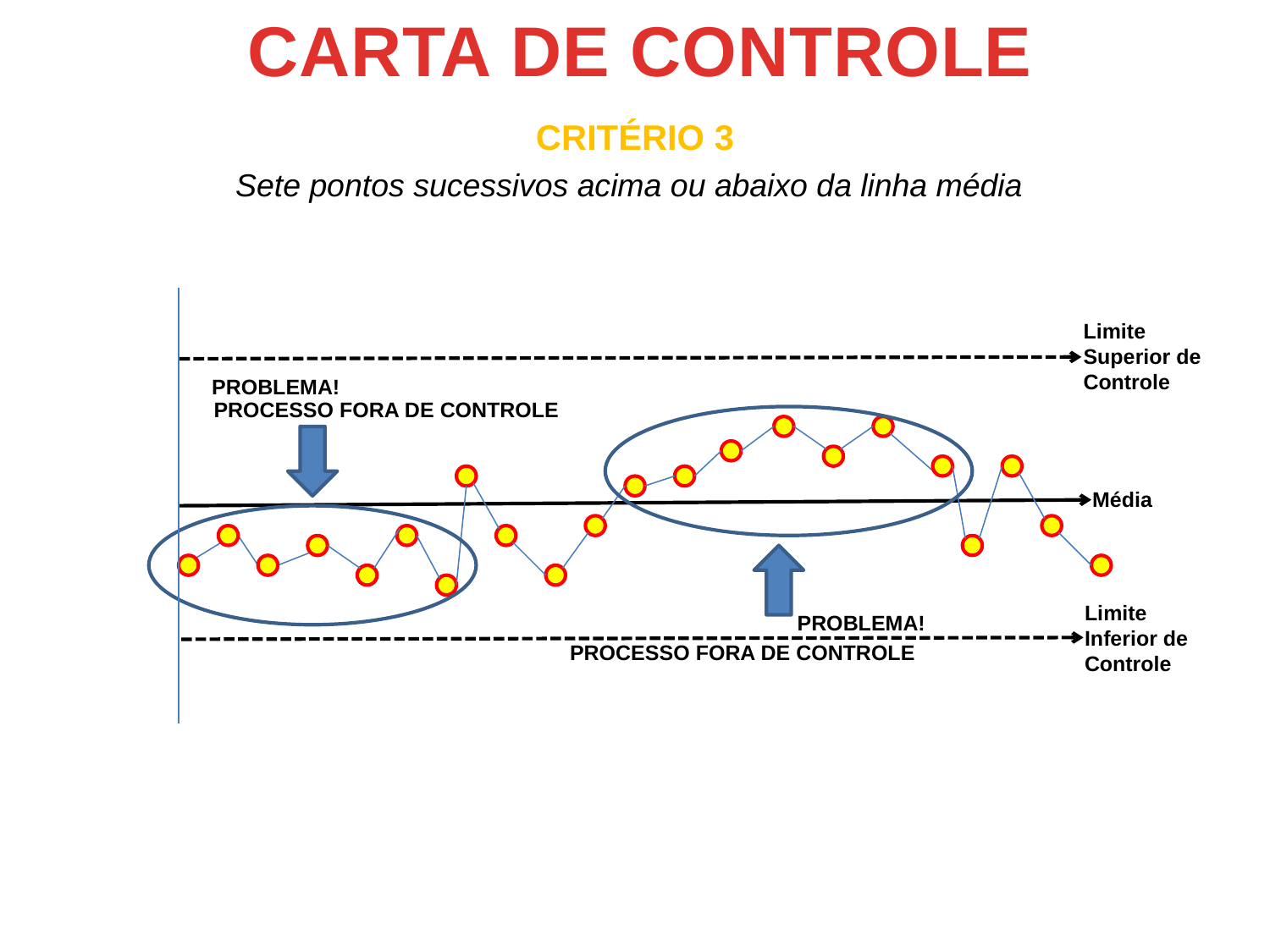

CARTA DE CONTROLE
CRITÉRIO 3
Sete pontos sucessivos acima ou abaixo da linha média
Limite
Superior de
Controle
PROBLEMA!
PROCESSO FORA DE CONTROLE

Média

Limite
Inferior de
Controle
PROBLEMA!
PROCESSO FORA DE CONTROLE